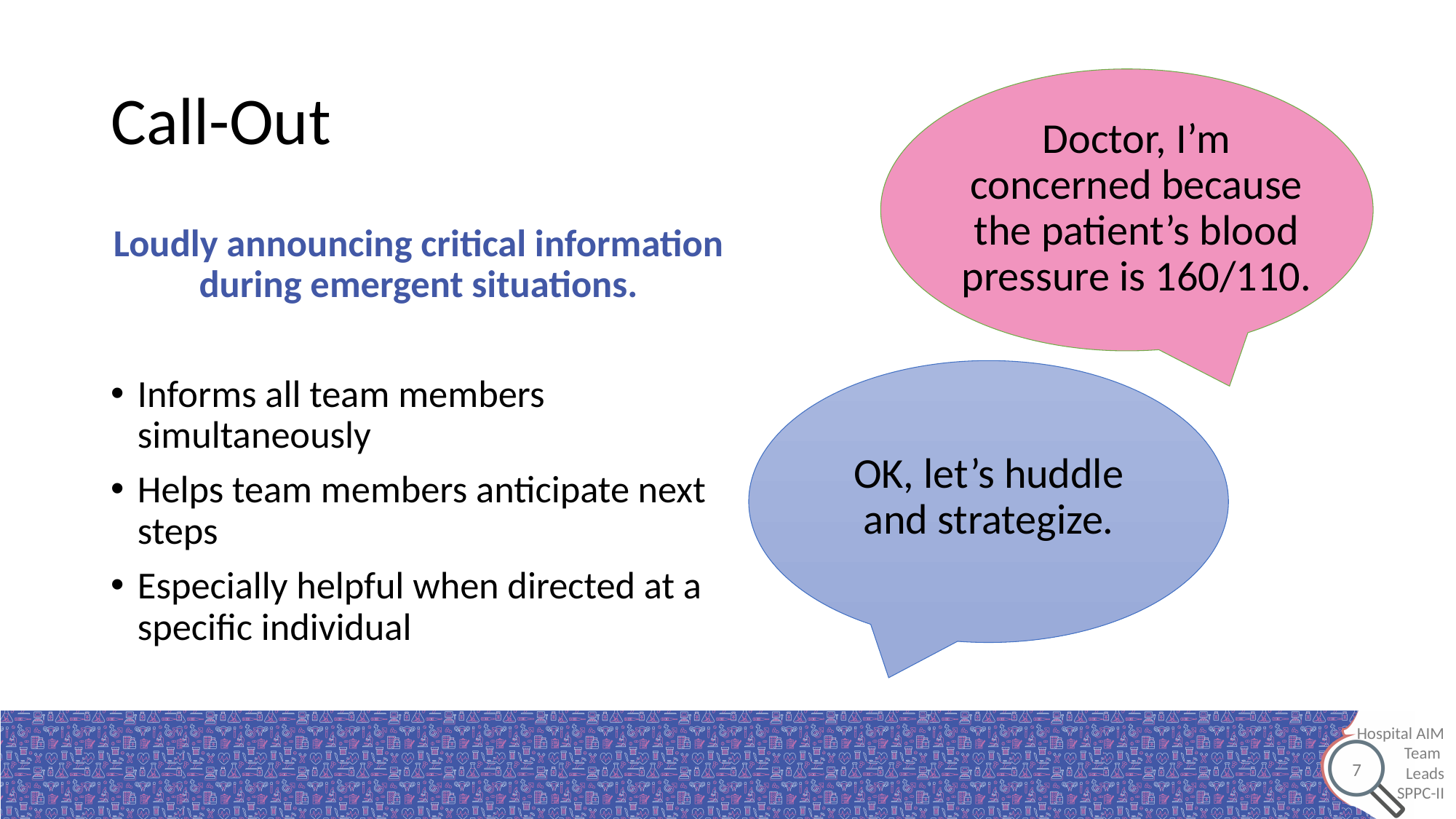

# Call-Out

Doctor, I’m concerned because the patient’s blood pressure is 160/110.

Loudly announcing critical information during emergent situations.

Informs all team members simultaneously
Helps team members anticipate next steps
Especially helpful when directed at a specific individual

OK, let’s huddle and strategize.
7